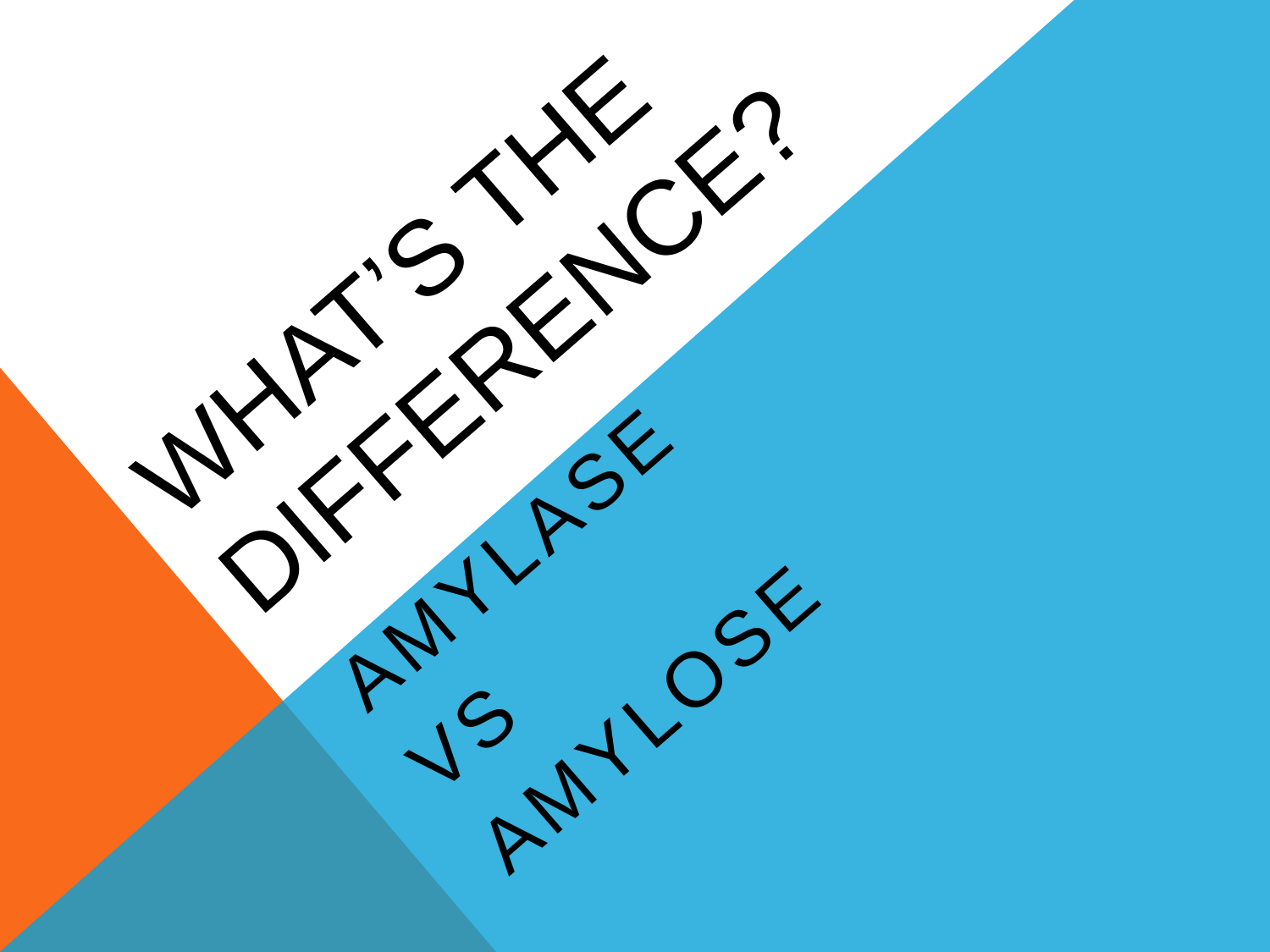

# WHAT’s THE DIFFERENCE?
amylase
VS
amylose